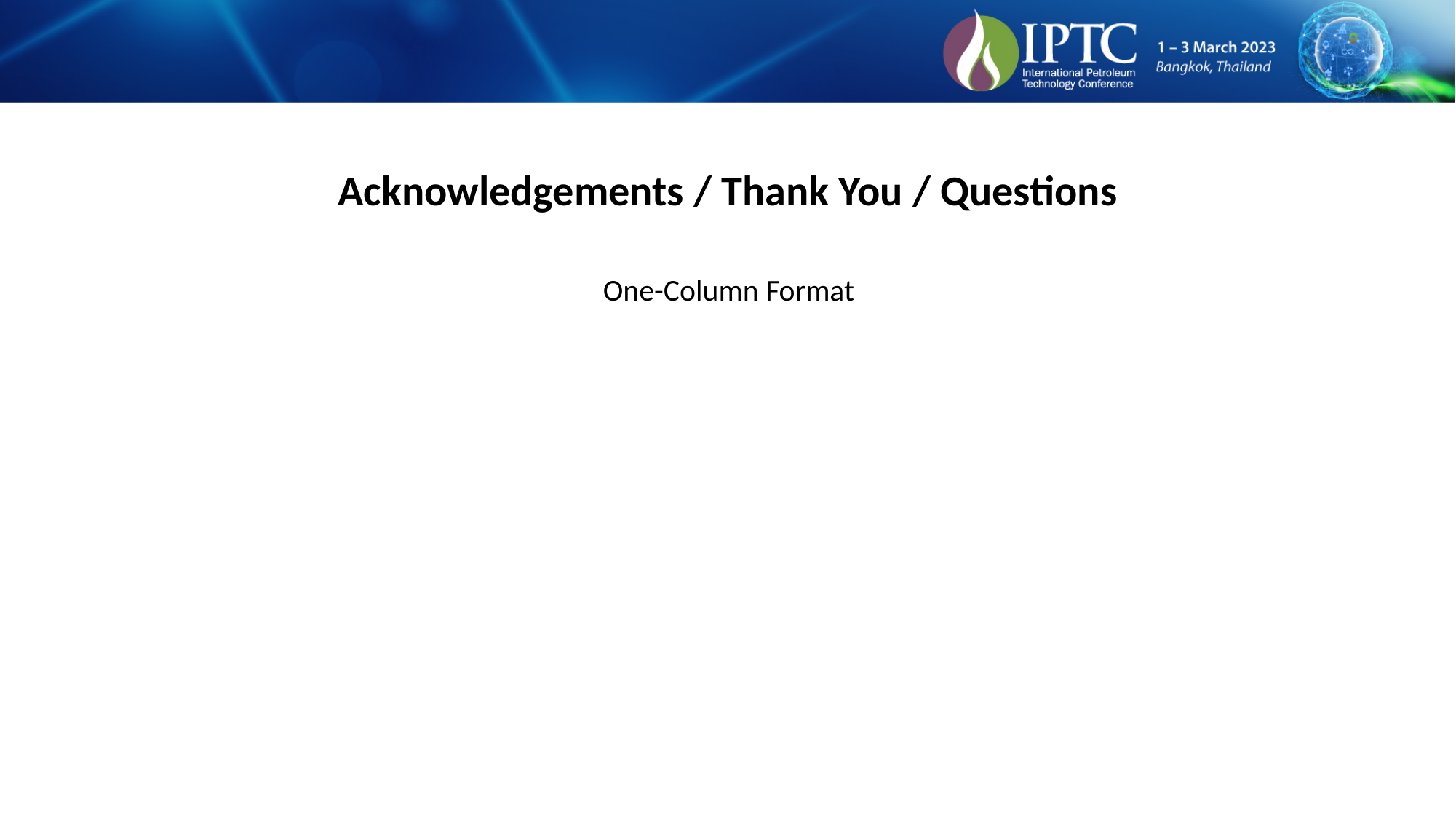

Acknowledgements / Thank You / Questions
One-Column Format